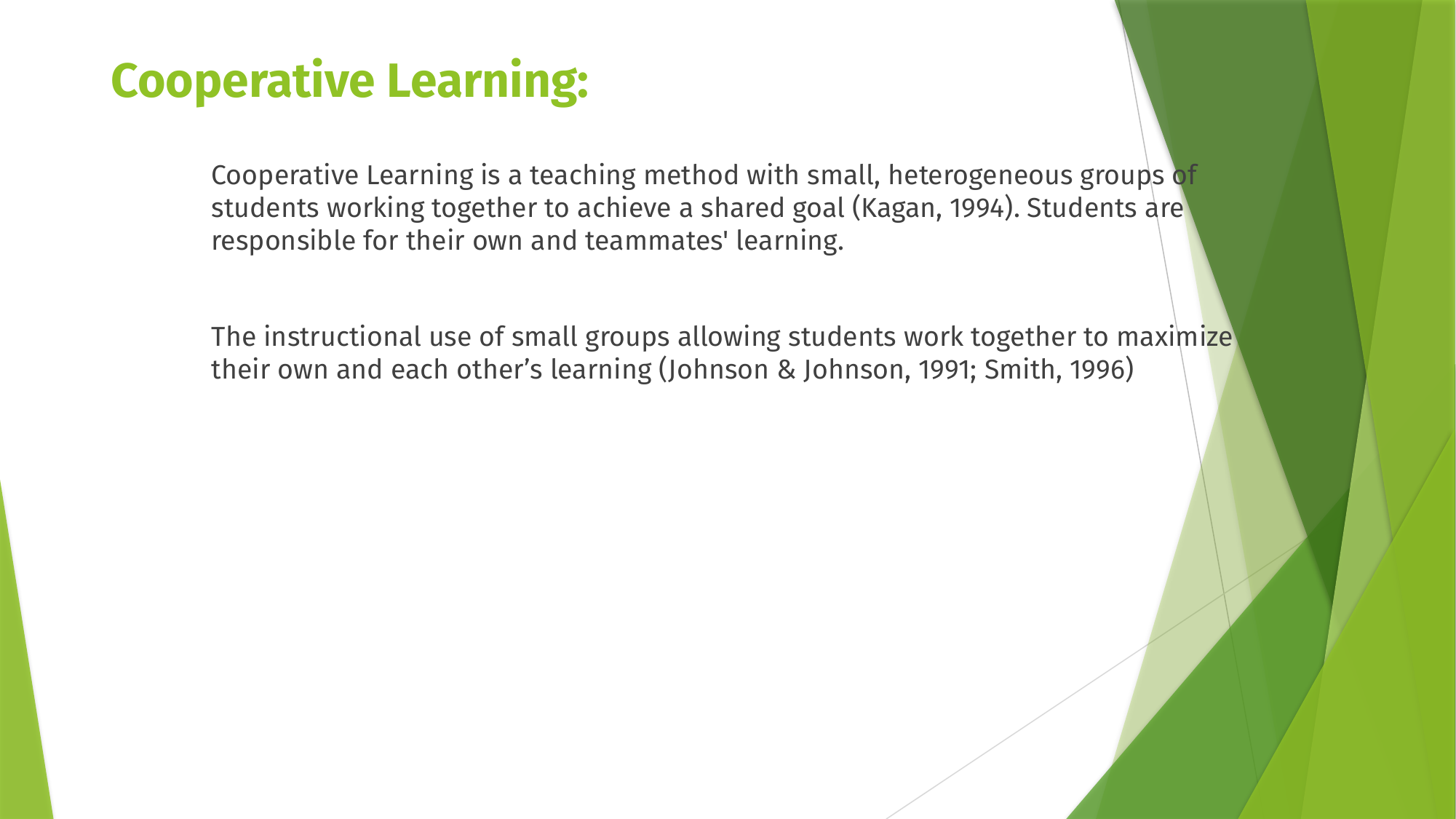

# Cooperative Learning:
Cooperative Learning is a teaching method with small, heterogeneous groups of students working together to achieve a shared goal (Kagan, 1994). Students are responsible for their own and teammates' learning.

The instructional use of small groups allowing students work together to maximize their own and each other’s learning (Johnson & Johnson, 1991; Smith, 1996)